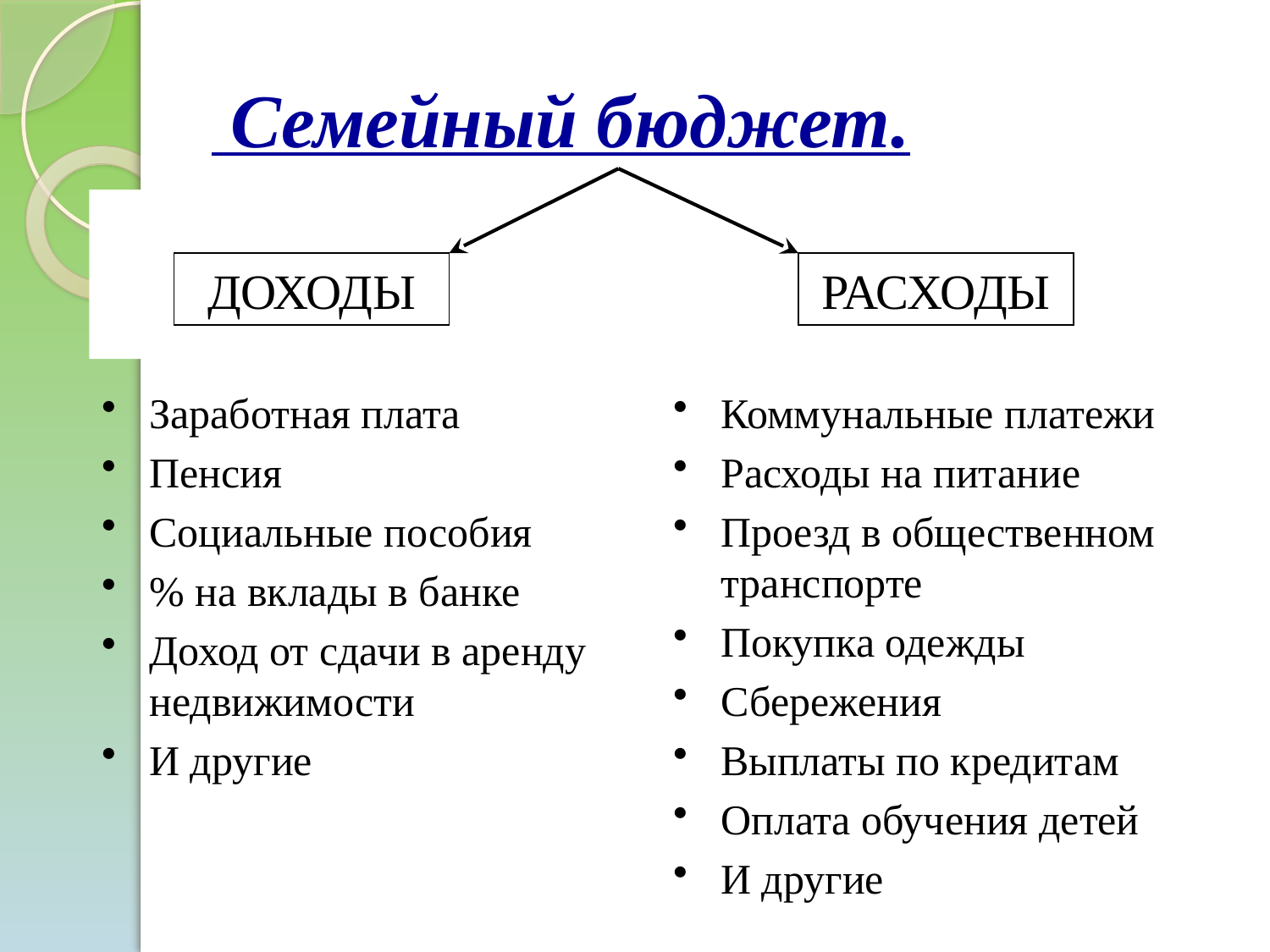

# Семейный бюджет.

ДОХОДЫ
РАСХОДЫ
Заработная плата
Пенсия
Социальные пособия
% на вклады в банке
Доход от сдачи в аренду недвижимости
И другие
Коммунальные платежи
Расходы на питание
Проезд в общественном транспорте
Покупка одежды
Сбережения
Выплаты по кредитам
Оплата обучения детей
И другие
?
Что служит источниками доходов семьи?
Назовите расходы семейного бюджета.